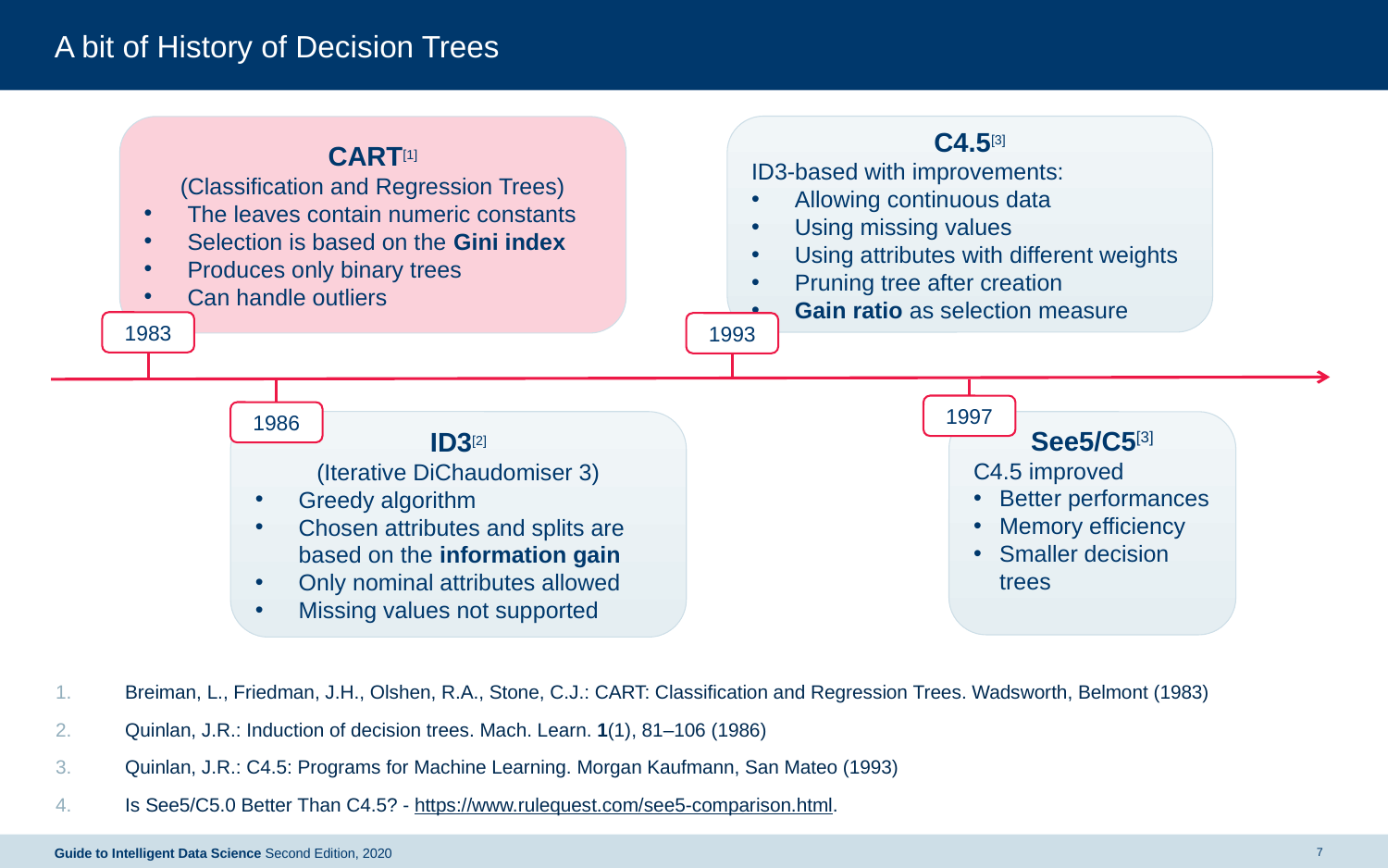

# A bit of History of Decision Trees
C4.5[3]
ID3-based with improvements:
Allowing continuous data
Using missing values
Using attributes with different weights
Pruning tree after creation
Gain ratio as selection measure
CART[1]
(Classification and Regression Trees)
The leaves contain numeric constants
Selection is based on the Gini index
Produces only binary trees
Can handle outliers
1983
1993
1997
1986
ID3[2]
(Iterative DiChaudomiser 3)
Greedy algorithm
Chosen attributes and splits are based on the information gain
Only nominal attributes allowed
Missing values not supported
See5/C5[3]
C4.5 improved
Better performances
Memory efficiency
Smaller decision trees

Breiman, L., Friedman, J.H., Olshen, R.A., Stone, C.J.: CART: Classification and Regression Trees. Wadsworth, Belmont (1983)
Quinlan, J.R.: Induction of decision trees. Mach. Learn. 1(1), 81–106 (1986)
Quinlan, J.R.: C4.5: Programs for Machine Learning. Morgan Kaufmann, San Mateo (1993)
Is See5/C5.0 Better Than C4.5? - https://www.rulequest.com/see5-comparison.html.
7